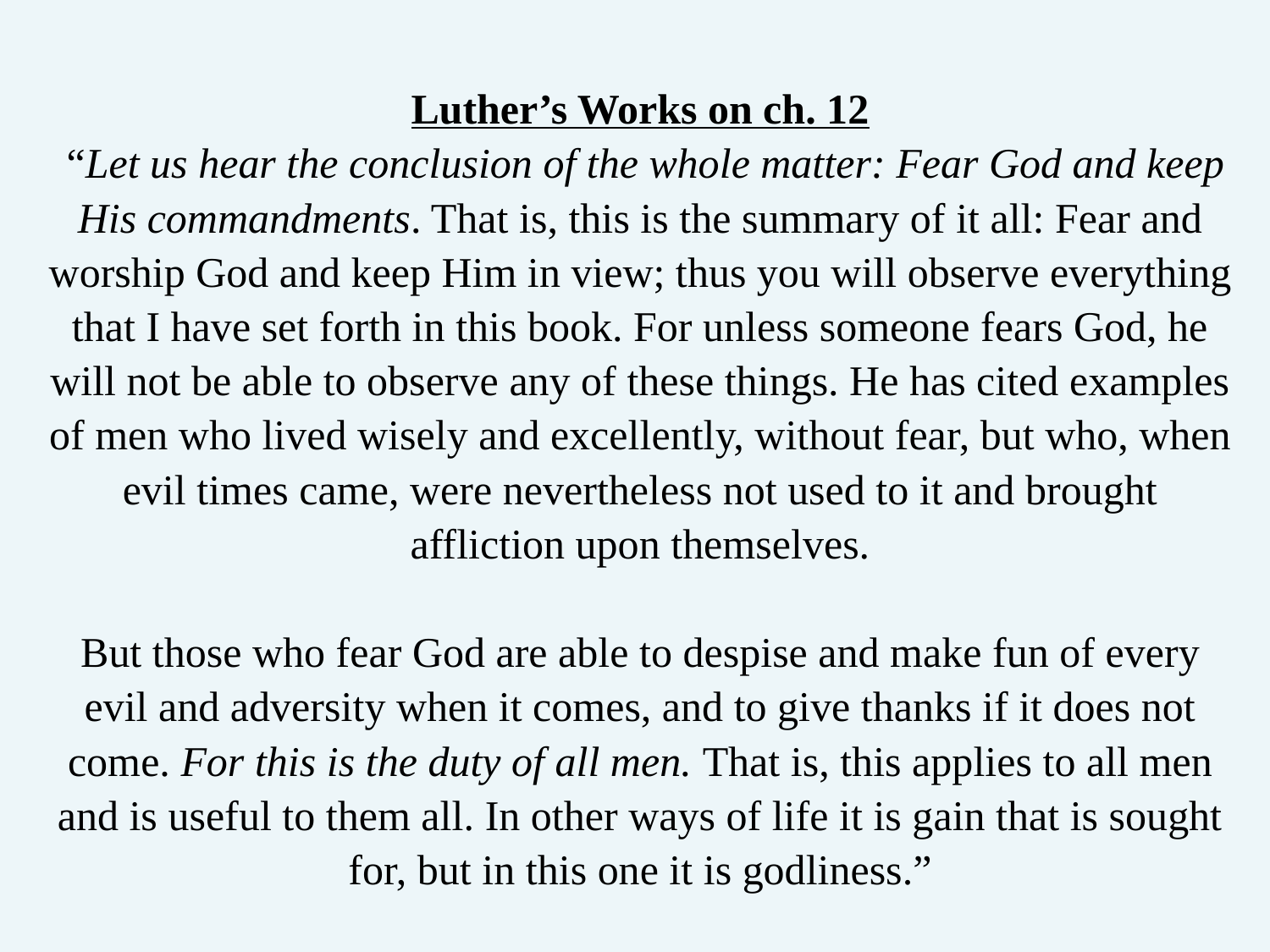

Luther’s Works on ch. 12
 “Let us hear the conclusion of the whole matter: Fear God and keep His commandments. That is, this is the summary of it all: Fear and worship God and keep Him in view; thus you will observe everything that I have set forth in this book. For unless someone fears God, he will not be able to observe any of these things. He has cited examples of men who lived wisely and excellently, without fear, but who, when evil times came, were nevertheless not used to it and brought affliction upon themselves.

But those who fear God are able to despise and make fun of every evil and adversity when it comes, and to give thanks if it does not come. For this is the duty of all men. That is, this applies to all men and is useful to them all. In other ways of life it is gain that is sought for, but in this one it is godliness.”